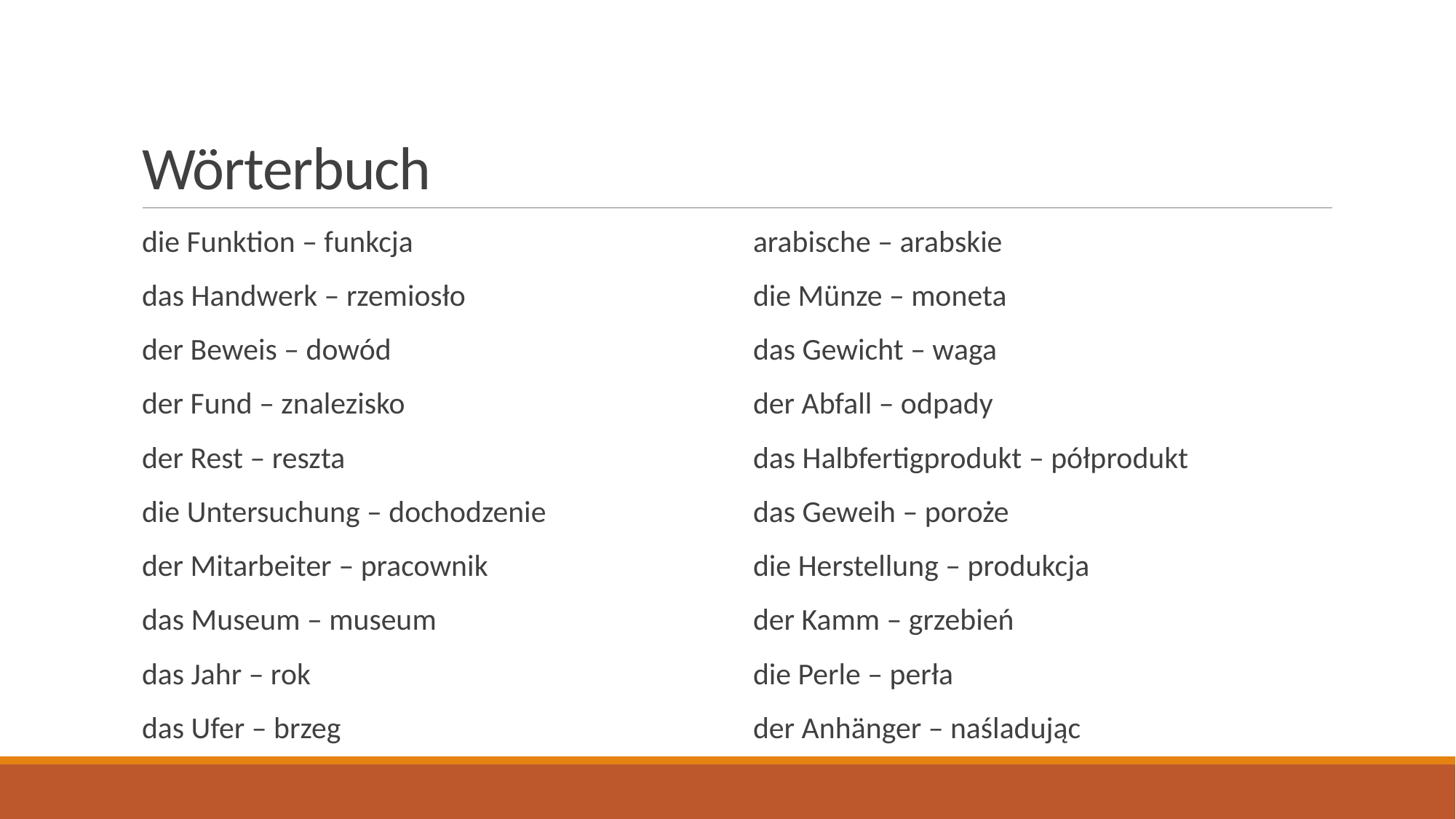

# Wörterbuch
die Funktion – funkcja
das Handwerk – rzemiosło
der Beweis – dowód
der Fund – znalezisko
der Rest – reszta
die Untersuchung – dochodzenie
der Mitarbeiter – pracownik
das Museum – museum
das Jahr – rok
das Ufer – brzeg

arabische – arabskie
die Münze – moneta
das Gewicht – waga
der Abfall – odpady
das Halbfertigprodukt – półprodukt
das Geweih – poroże
die Herstellung – produkcja
der Kamm – grzebień
die Perle – perła
der Anhänger – naśladując